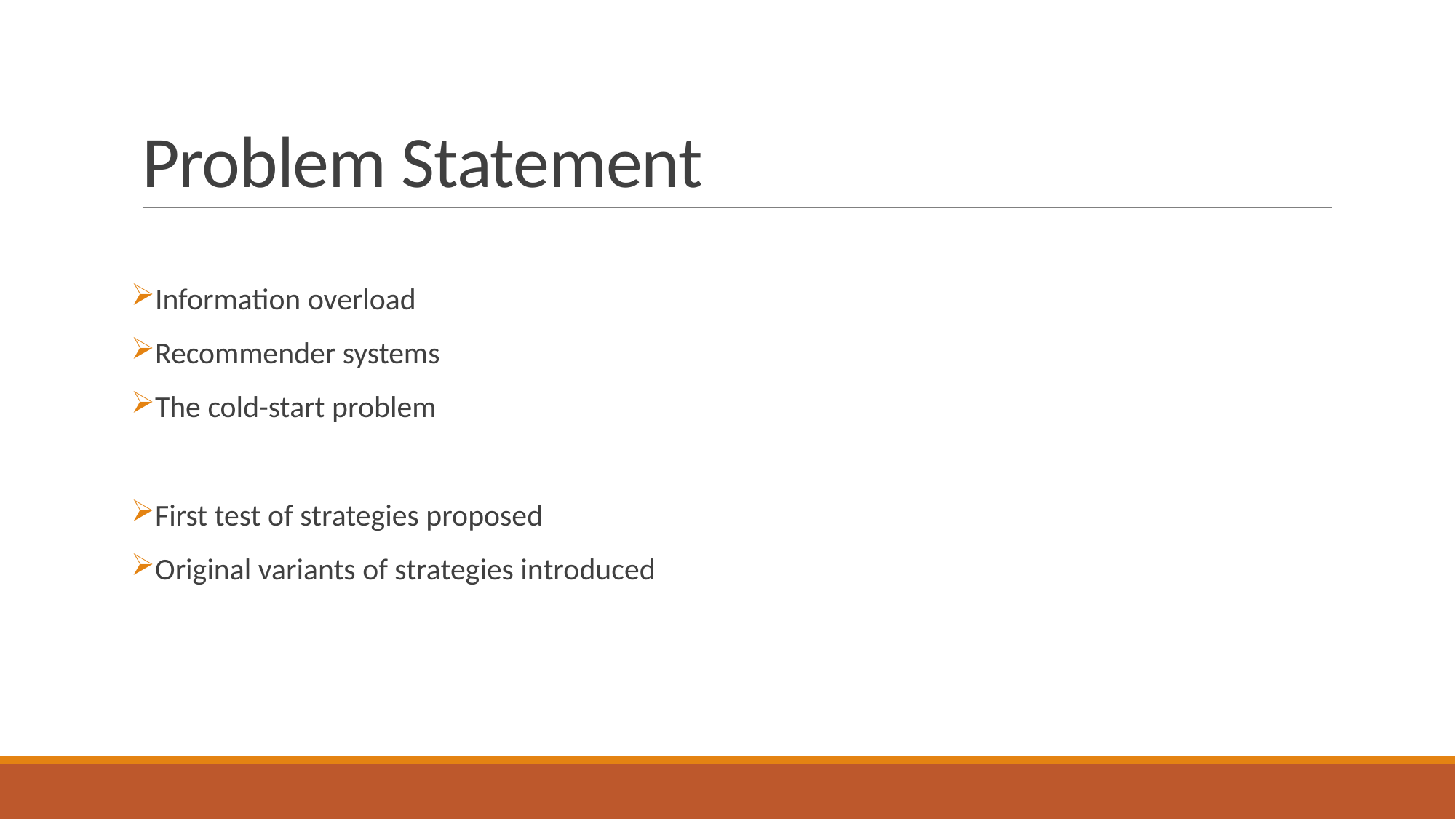

# Problem Statement

Information overload
Recommender systems
The cold-start problem

First test of strategies proposed
Original variants of strategies introduced